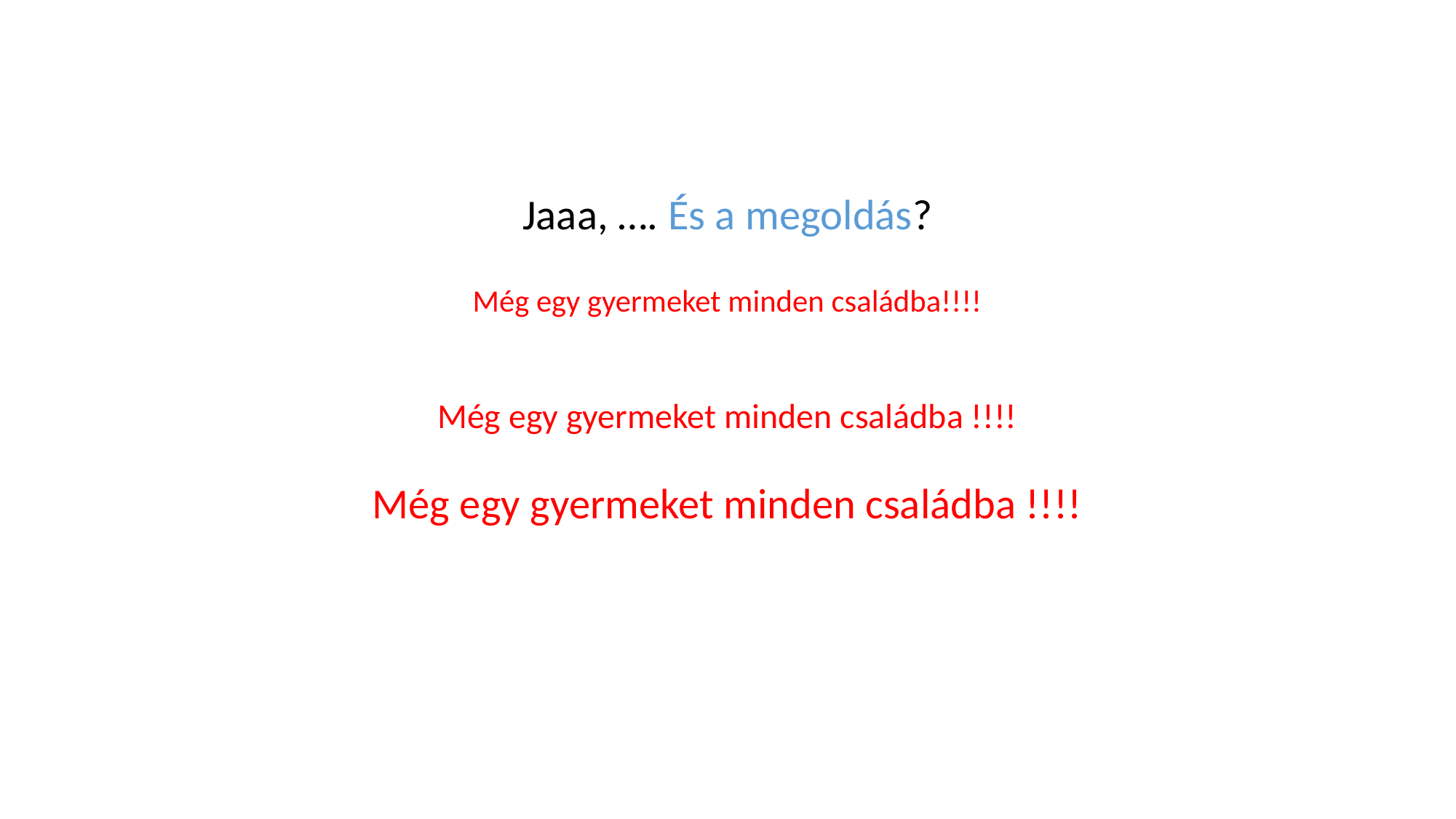

# Jaaa, …. És a megoldás? Még egy gyermeket minden családba!!!! Még egy gyermeket minden családba !!!! Még egy gyermeket minden családba !!!!